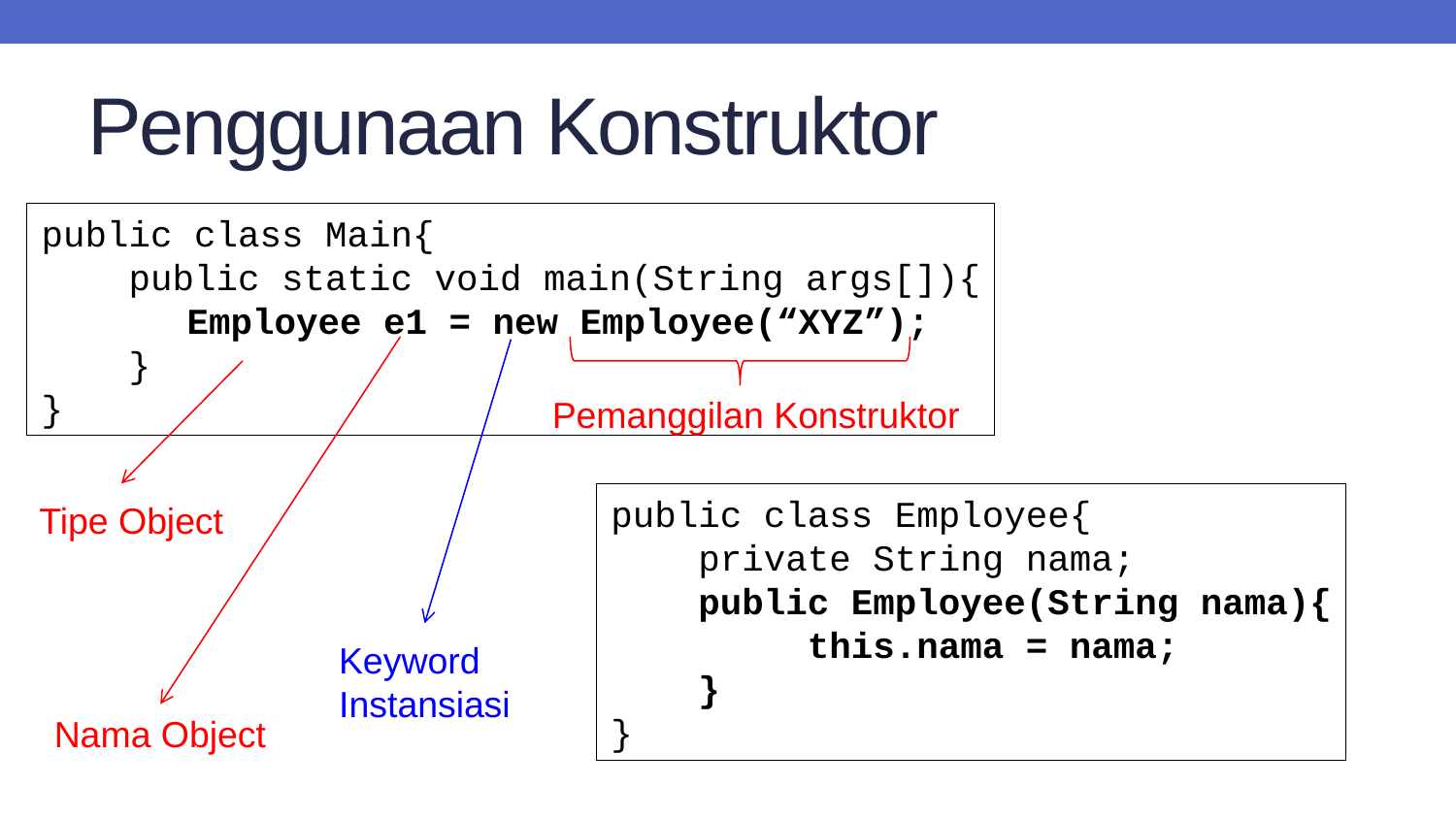

# Penggunaan Konstruktor

public class Main{
    public static void main(String args[]){
	Employee e1 = new Employee(“XYZ”);
    }
}
Pemanggilan Konstruktor
public class Employee{
    private String nama;
    public Employee(String nama){
         this.nama = nama;
    }
}
Tipe Object
Keyword
Instansiasi
Nama Object